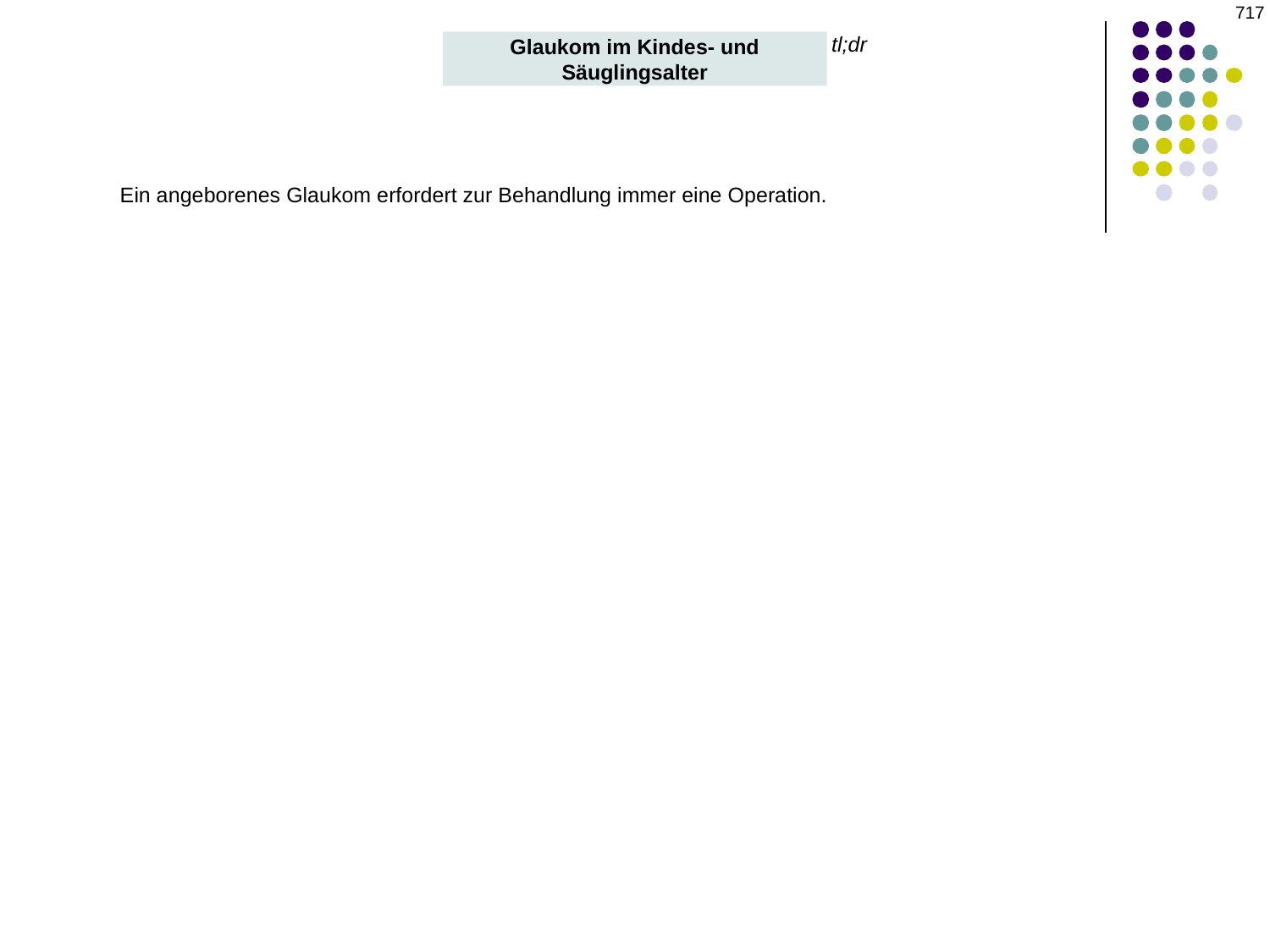

717
tl;dr
Glaukom im Kindes- und Säuglingsalter
Ein angeborenes Glaukom erfordert zur Behandlung immer eine Operation.